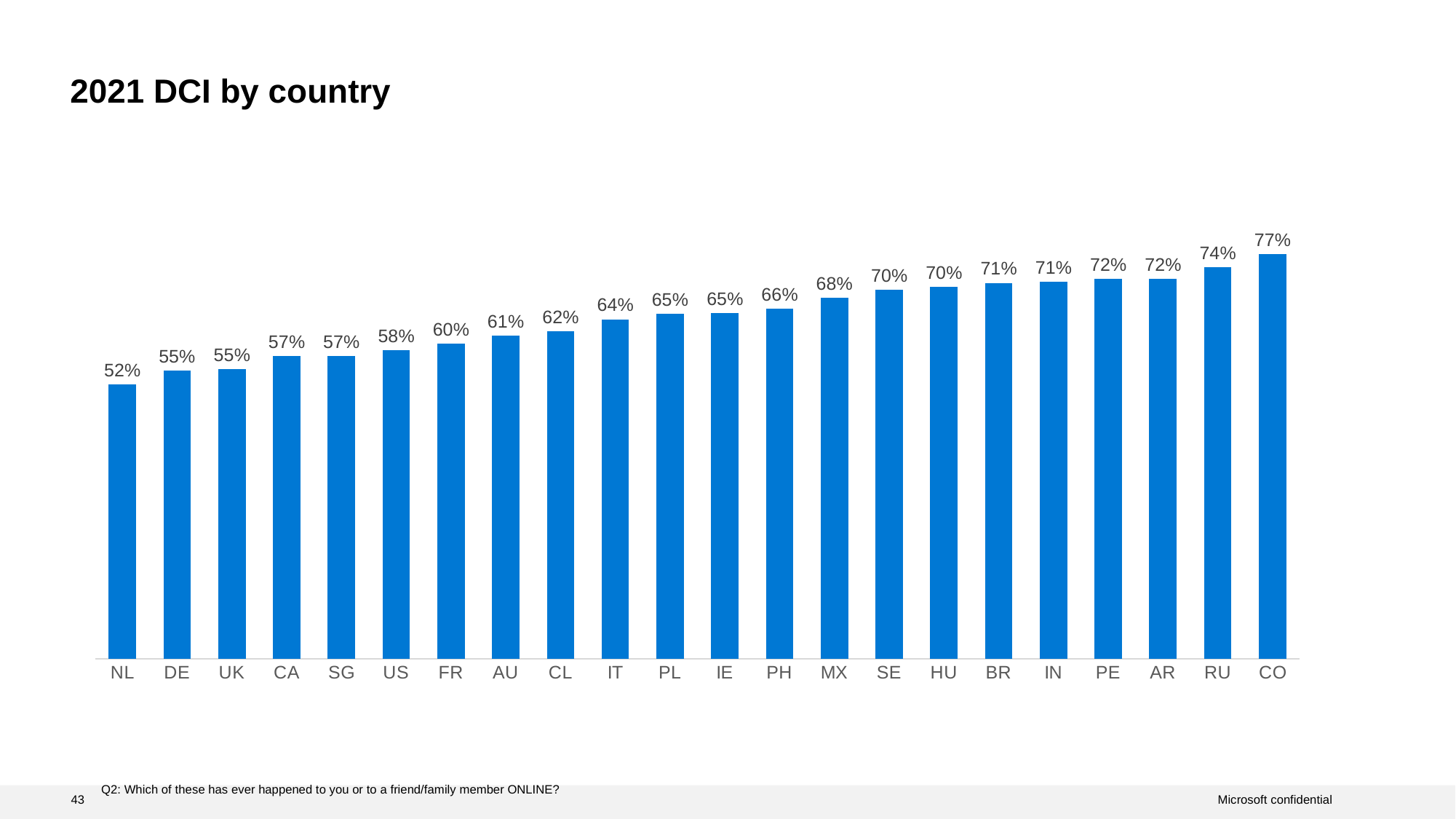

# 2021 DCI by country

### Chart

| Category | Series 1 |
|---|---|
| NL | 0.519 |
| DE | 0.546 |
| UK | 0.549 |
| CA | 0.573 |
| SG | 0.574 |
| US | 0.5848 |
| FR | 0.597 |
| AU | 0.612 |
| CL | 0.62 |
| IT | 0.643 |
| PL | 0.654 |
| IE | 0.6547 |
| PH | 0.663 |
| MX | 0.684 |
| SE | 0.699 |
| HU | 0.704 |
| BR | 0.712 |
| IN | 0.714 |
| PE | 0.72 |
| AR | 0.72 |
| RU | 0.741 |
| CO | 0.766 |
Q2: Which of these has ever happened to you or to a friend/family member ONLINE?